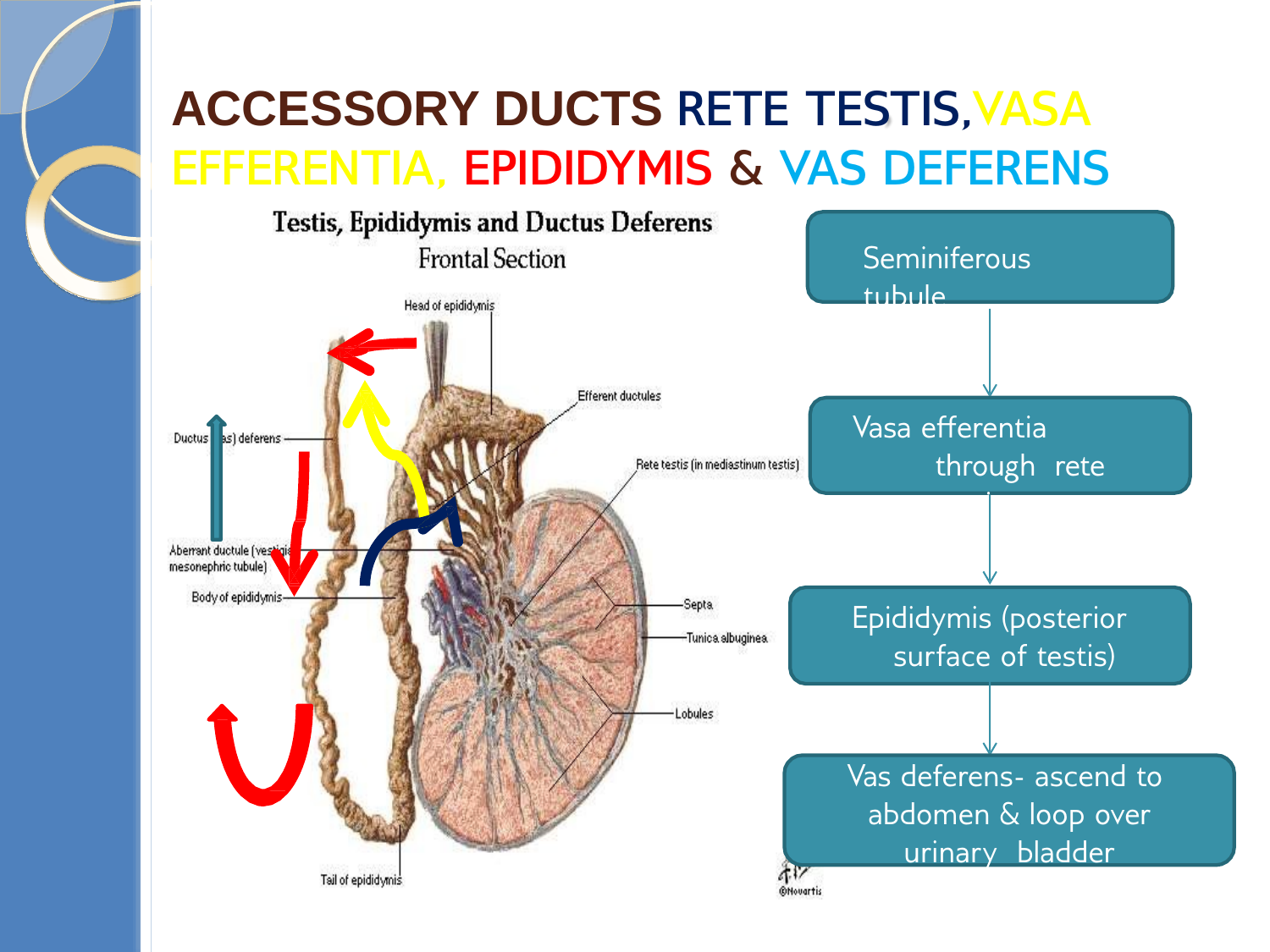

# Accessory ducts rete testis,vasa efferentia, epididymis & vas deferens

Seminiferous tubule

Vasa efferentia through  rete testis

Epididymis (posterior  surface of testis)

Vas deferens- ascend to  abdomen & loop over urinary  bladder